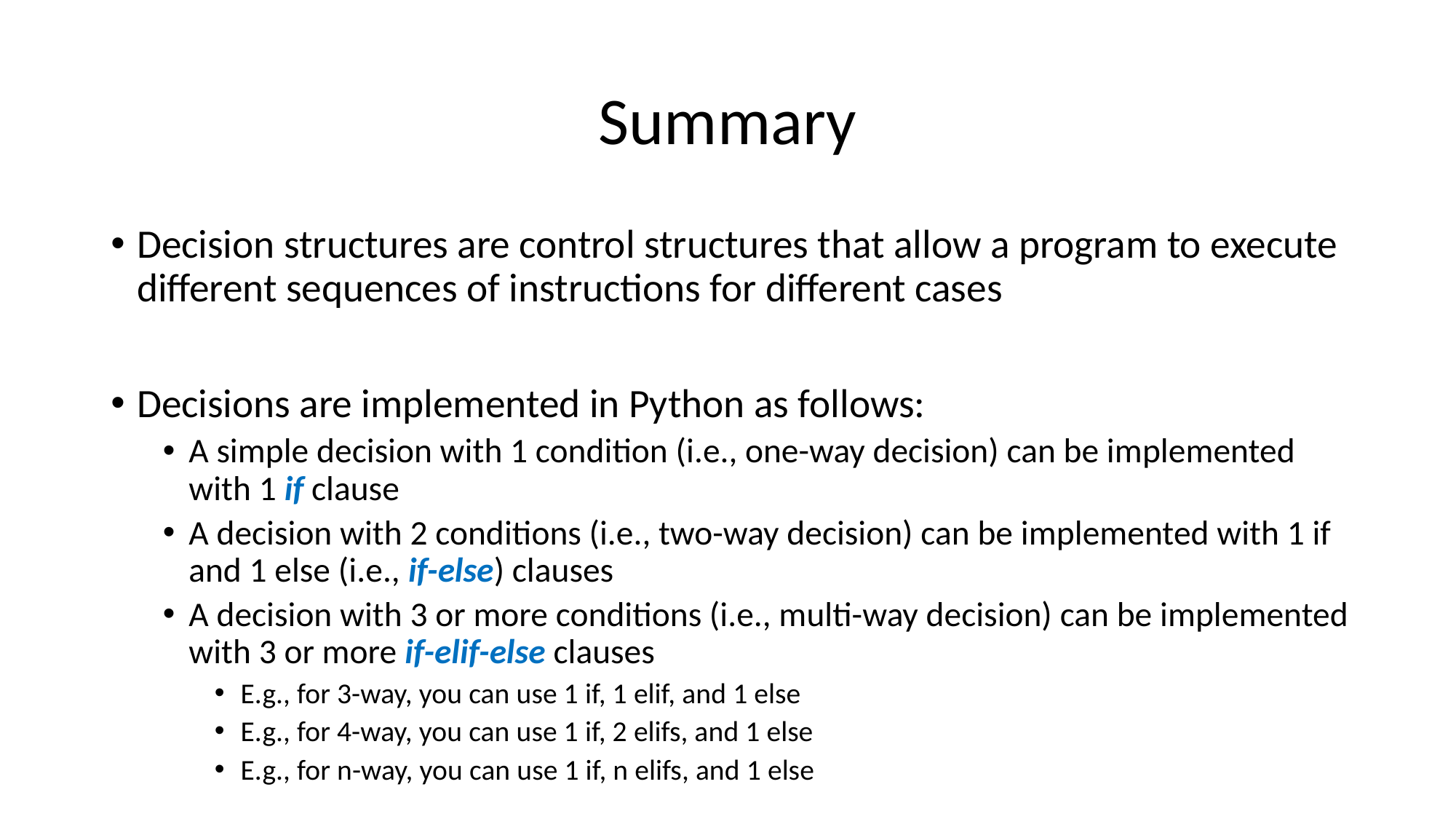

# Summary
Decision structures are control structures that allow a program to execute different sequences of instructions for different cases

Decisions are implemented in Python as follows:
A simple decision with 1 condition (i.e., one-way decision) can be implemented with 1 if clause
A decision with 2 conditions (i.e., two-way decision) can be implemented with 1 if and 1 else (i.e., if-else) clauses
A decision with 3 or more conditions (i.e., multi-way decision) can be implemented with 3 or more if-elif-else clauses
E.g., for 3-way, you can use 1 if, 1 elif, and 1 else
E.g., for 4-way, you can use 1 if, 2 elifs, and 1 else
E.g., for n-way, you can use 1 if, n elifs, and 1 else